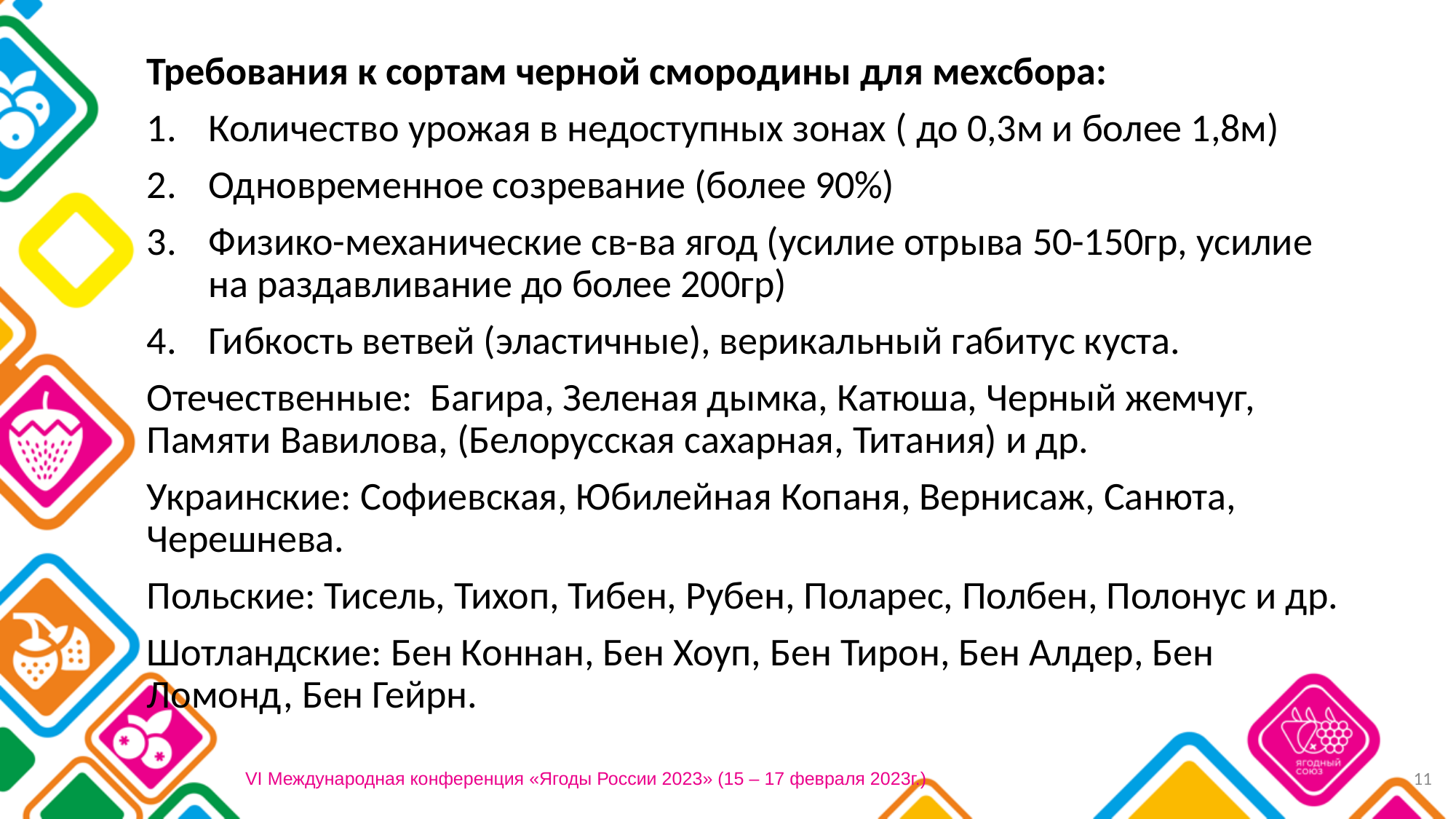

Требования к сортам черной смородины для мехсбора:
Количество урожая в недоступных зонах ( до 0,3м и более 1,8м)
Одновременное созревание (более 90%)
Физико-механические св-ва ягод (усилие отрыва 50-150гр, усилие на раздавливание до более 200гр)
Гибкость ветвей (эластичные), верикальный габитус куста.
Отечественные:  Багира, Зеленая дымка, Катюша, Черный жемчуг, Памяти Вавилова, (Белорусская сахарная, Титания) и др.
Украинские: Софиевская, Юбилейная Копаня, Вернисаж, Санюта, Черешнева.
Польские: Тисель, Тихоп, Тибен, Рубен, Поларес, Полбен, Полонус и др.
Шотландские: Бен Коннан, Бен Хоуп, Бен Тирон, Бен Алдер, Бен Ломонд, Бен Гейрн.
11